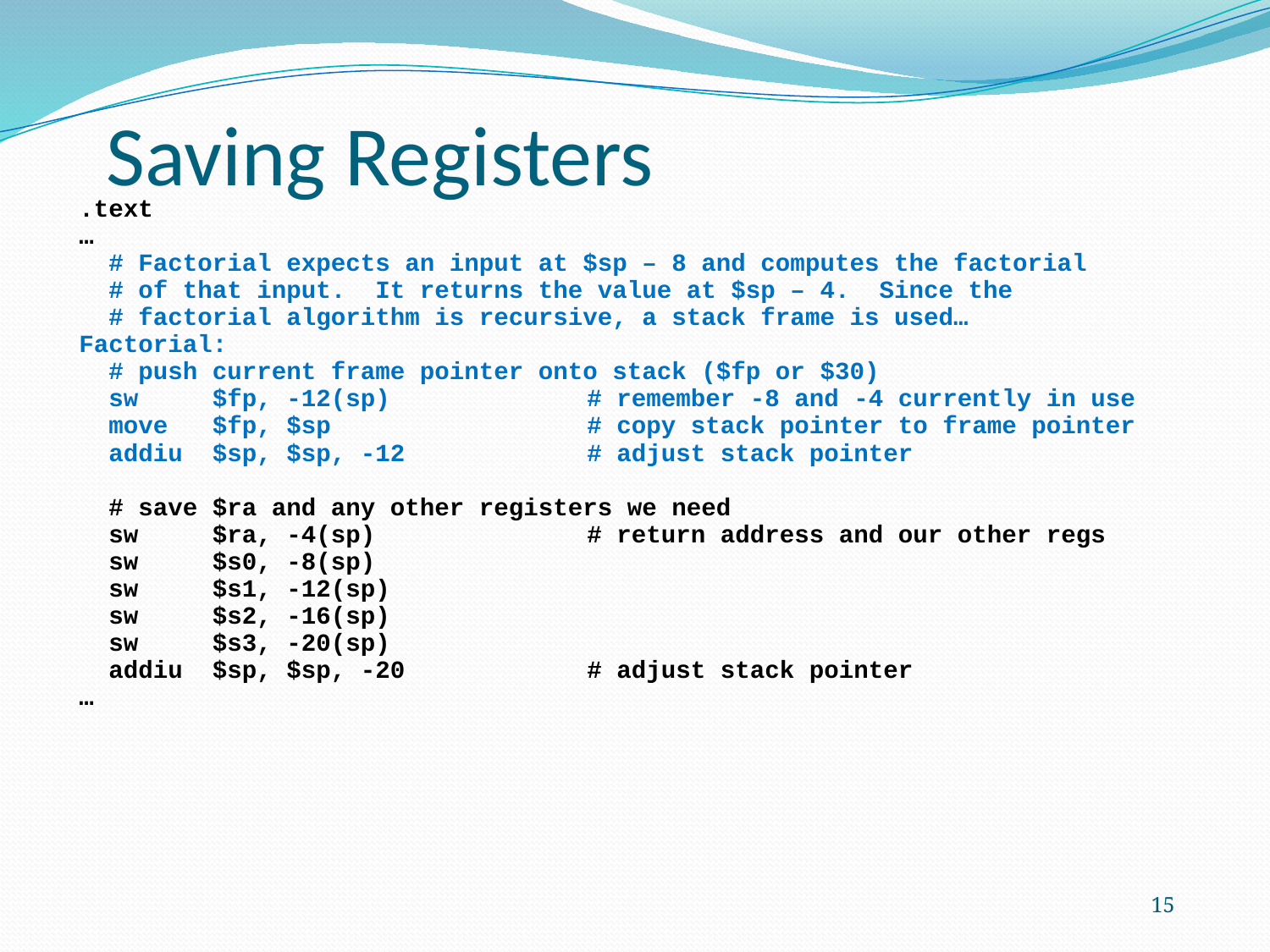

Saving Registers
.text
…
  # Factorial expects an input at $sp – 8 and computes the factorial
  # of that input.  It returns the value at $sp – 4.  Since the
  # factorial algorithm is recursive, a stack frame is used…
Factorial:
  # push current frame pointer onto stack ($fp or $30)
  sw     $fp, -12(sp) 	# remember -8 and -4 currently in use
  move   $fp, $sp	# copy stack pointer to frame pointer
  addiu  $sp, $sp, -12	# adjust stack pointer

  # save $ra and any other registers we need
  sw     $ra, -4(sp) 	# return address and our other regs
  sw     $s0, -8(sp)
  sw     $s1, -12(sp)
  sw     $s2, -16(sp)
  sw     $s3, -20(sp)
  addiu  $sp, $sp, -20	# adjust stack pointer
…
15